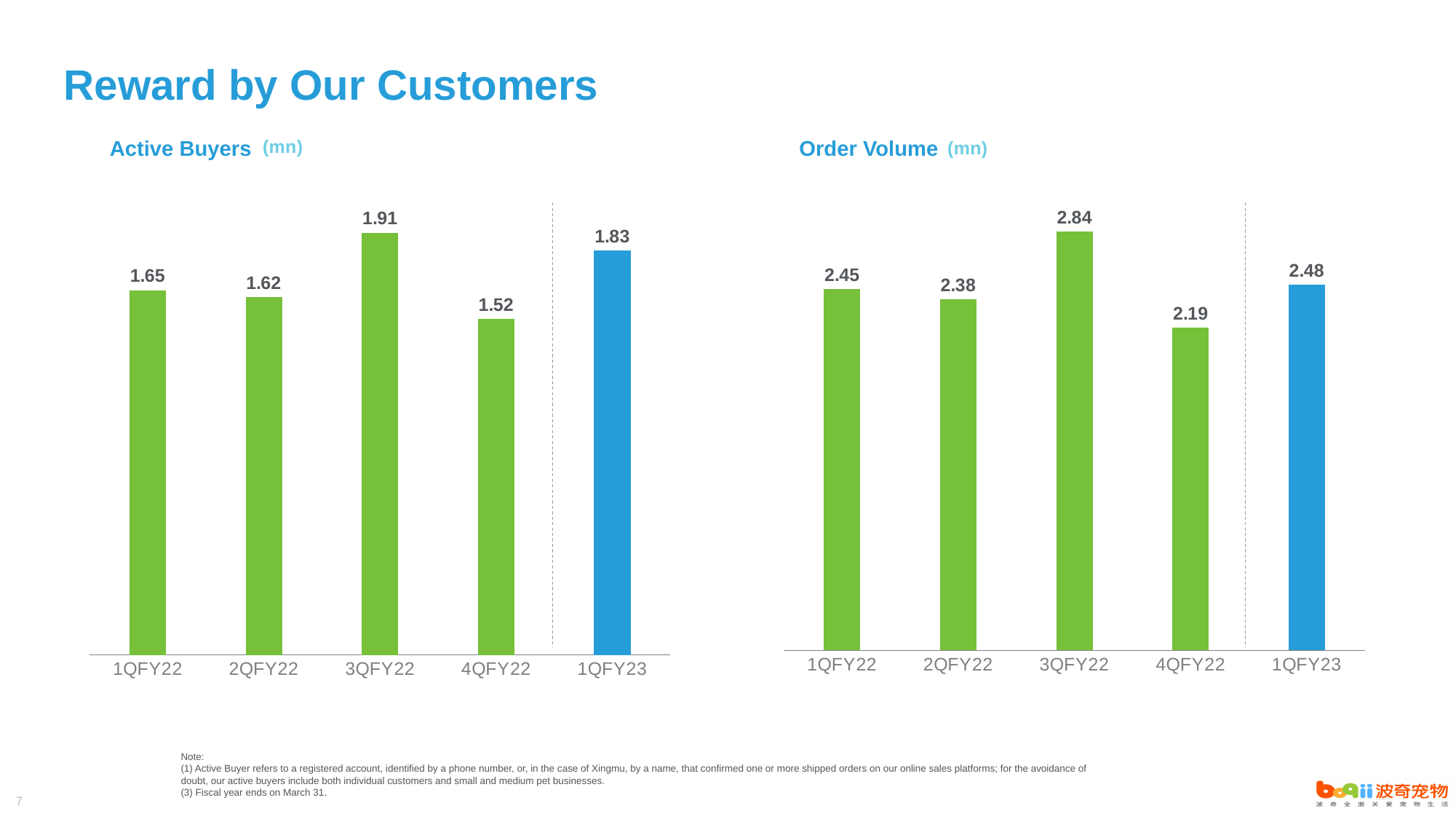

Reward by Our Customers
(mn)
(mn)
Active Buyers
Order Volume

### Chart

| Category | Number of Active Buyers (mn) |
|---|---|
| 1QFY22 | 2.45 |
| 2QFY22 | 2.38 |
| 3QFY22 | 2.84 |
| 4QFY22 | 2.19 |
| 1QFY23 | 2.48 |

### Chart

| Category | Number of Active Buyers (mn) |
|---|---|
| 1QFY22 | 1.65 |
| 2QFY22 | 1.62 |
| 3QFY22 | 1.91 |
| 4QFY22 | 1.52 |
| 1QFY23 | 1.83 |
Note:
(1) Active Buyer refers to a registered account, identified by a phone number, or, in the case of Xingmu, by a name, that confirmed one or more shipped orders on our online sales platforms; for the avoidance of doubt, our active buyers include both individual customers and small and medium pet businesses.
(3) Fiscal year ends on March 31.
7